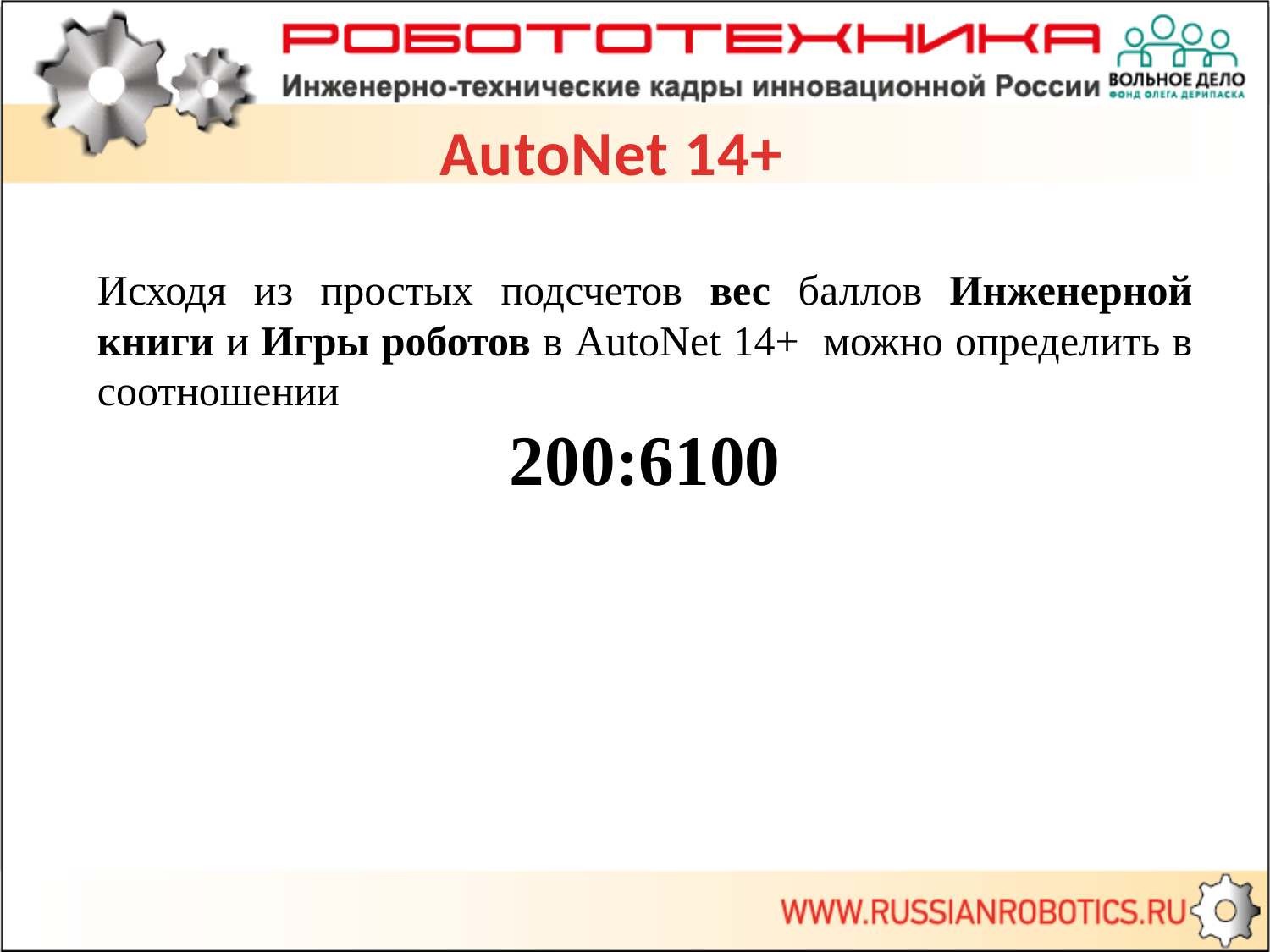

AutoNet 14+
Исходя из простых подсчетов вес баллов Инженерной книги и Игры роботов в AutoNet 14+  можно определить в соотношении
200:6100